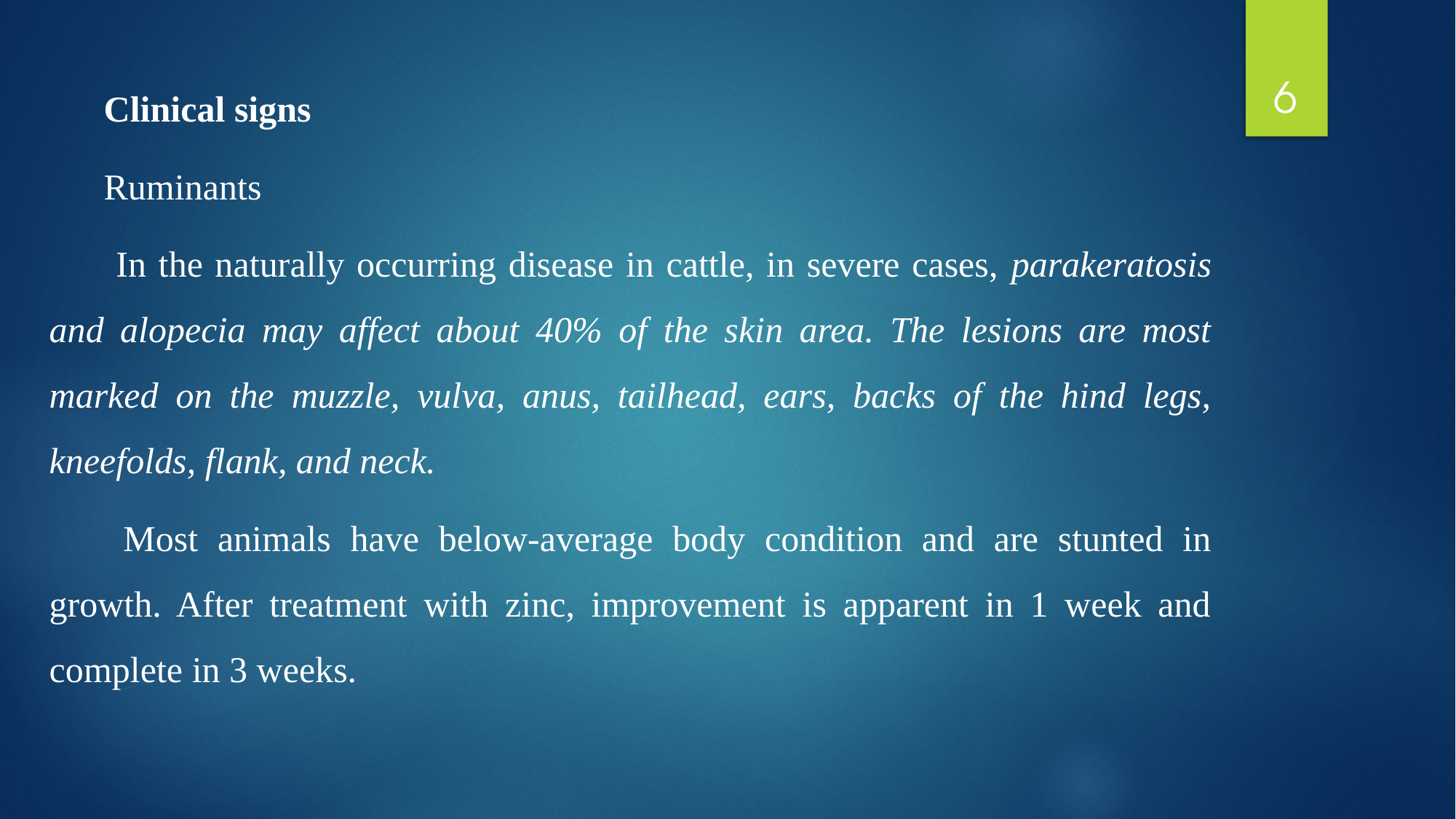

6
Clinical signs
Ruminants
 In the naturally occurring disease in cattle, in severe cases, parakeratosis and alopecia may affect about 40% of the skin area. The lesions are most marked on the muzzle, vulva, anus, tailhead, ears, backs of the hind legs, kneefolds, flank, and neck.
 Most animals have below-average body condition and are stunted in growth. After treatment with zinc, improvement is apparent in 1 week and complete in 3 weeks.